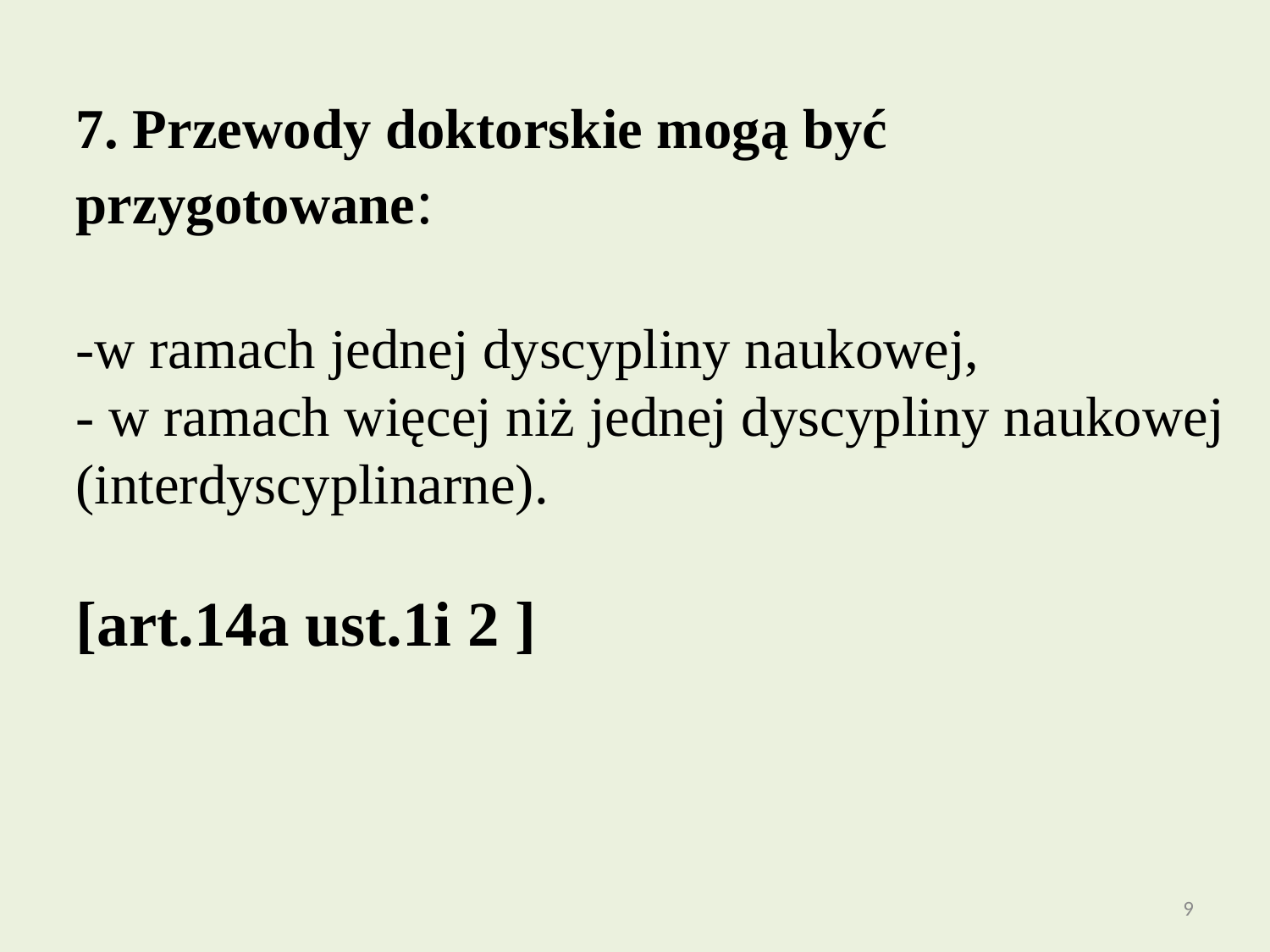

7. Przewody doktorskie mogą być przygotowane:

-w ramach jednej dyscypliny naukowej,
- w ramach więcej niż jednej dyscypliny naukowej (interdyscyplinarne).

[art.14a ust.1i 2 ]

9